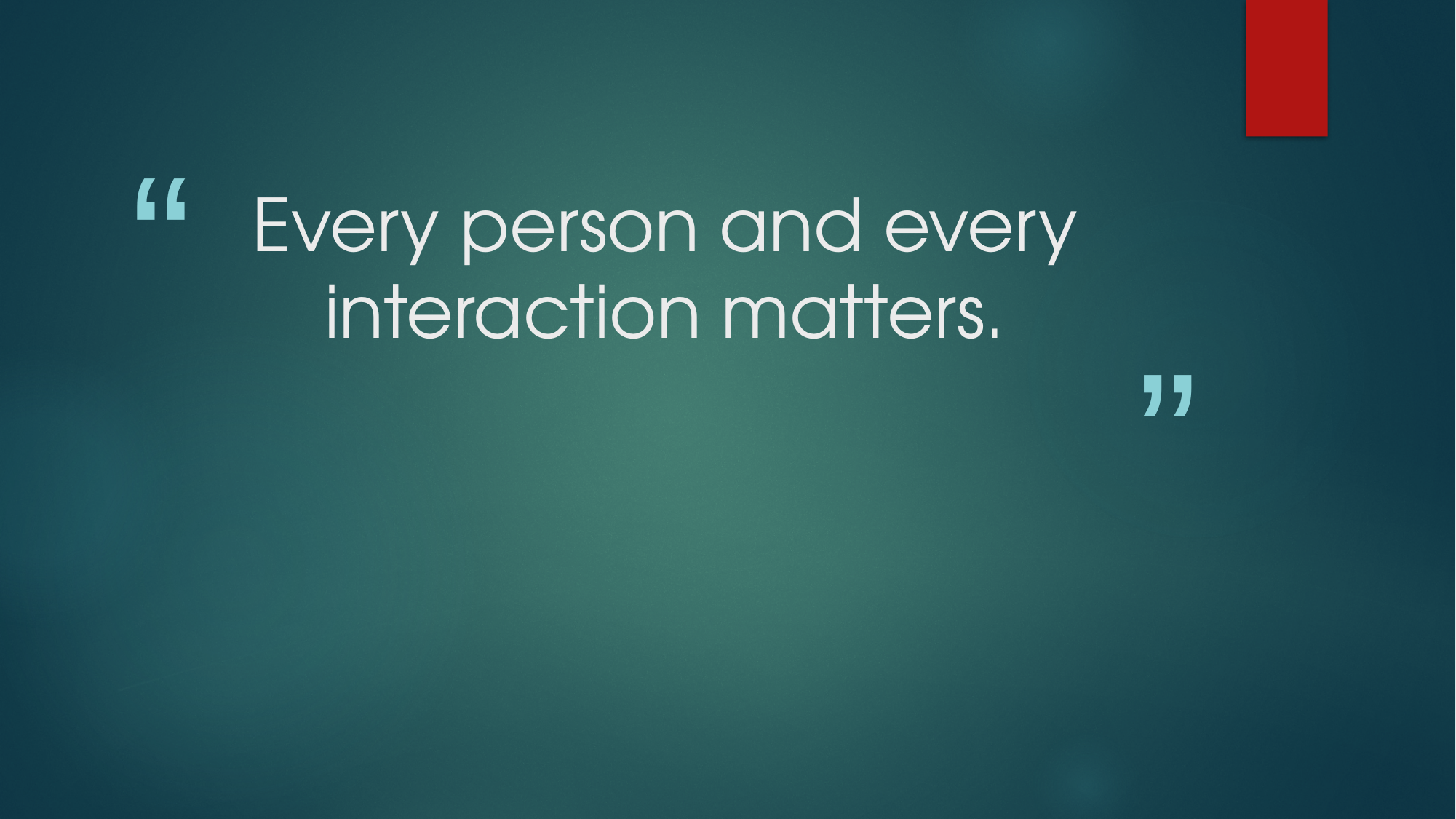

# Every person and every interaction matters.